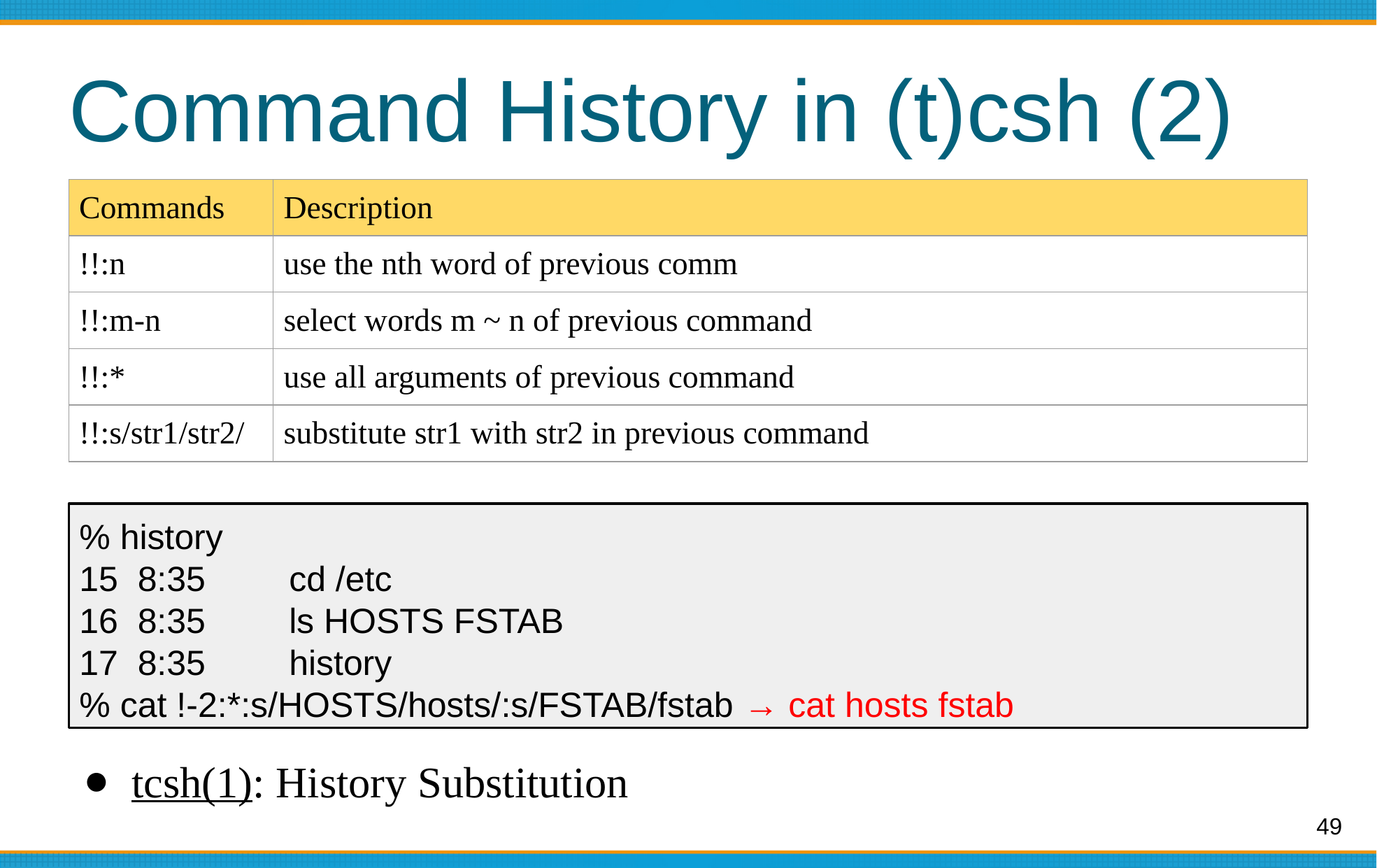

# Command History in (t)csh (2)
| Commands | Description |
| --- | --- |
| !!:n | use the nth word of previous comm |
| !!:m-n | select words m ~ n of previous command |
| !!:\* | use all arguments of previous command |
| !!:s/str1/str2/ | substitute str1 with str2 in previous command |
% history
15  8:35	cd /etc
16  8:35	ls HOSTS FSTAB
17  8:35	history
% cat !-2:*:s/HOSTS/hosts/:s/FSTAB/fstab → cat hosts fstab

tcsh(1): History Substitution
49